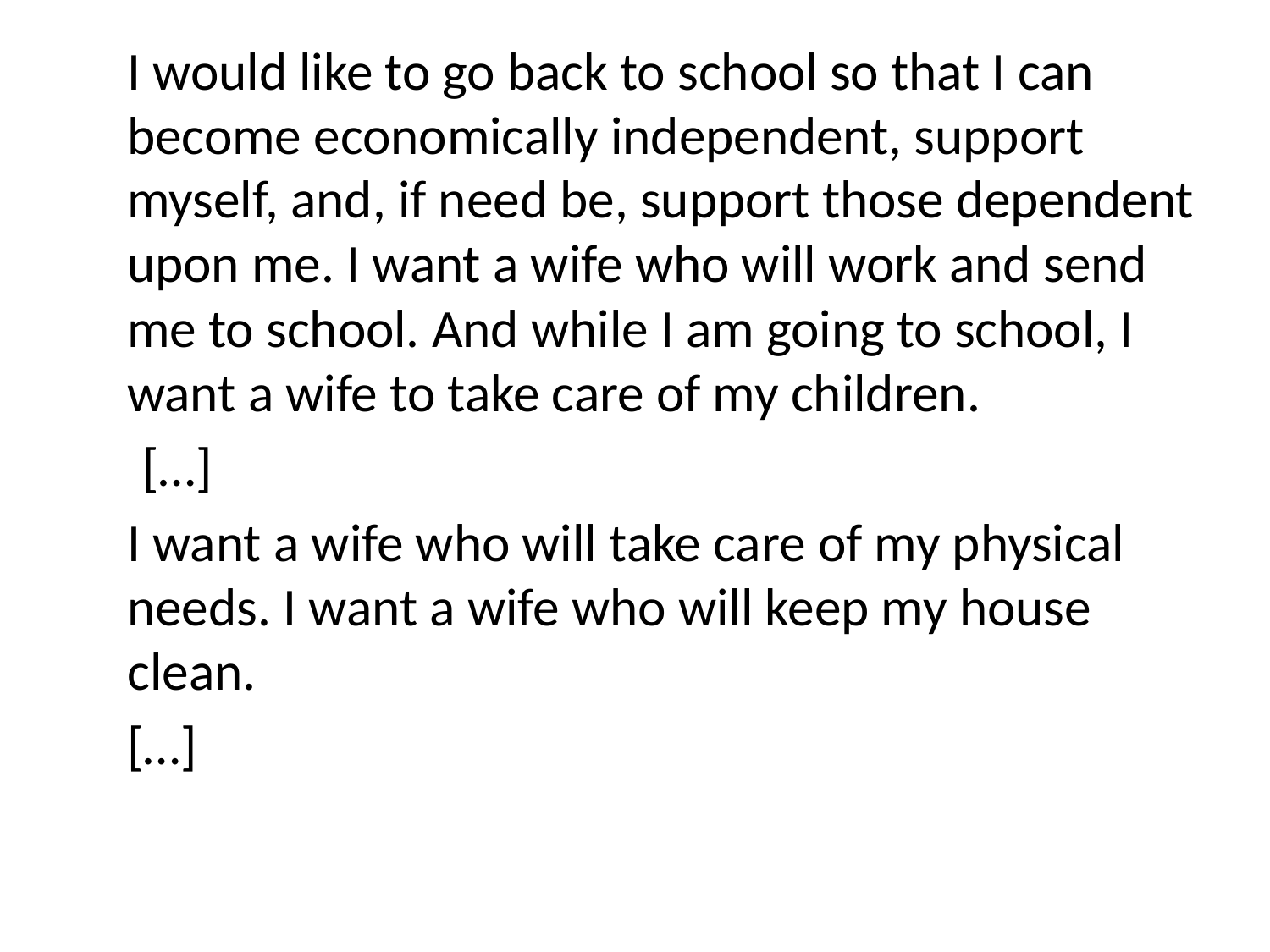

I would like to go back to school so that I can become economically independent, support myself, and, if need be, support those dependent upon me. I want a wife who will work and send me to school. And while I am going to school, I want a wife to take care of my children.
     […]
	I want a wife who will take care of my physical needs. I want a wife who will keep my house clean.
	[…]